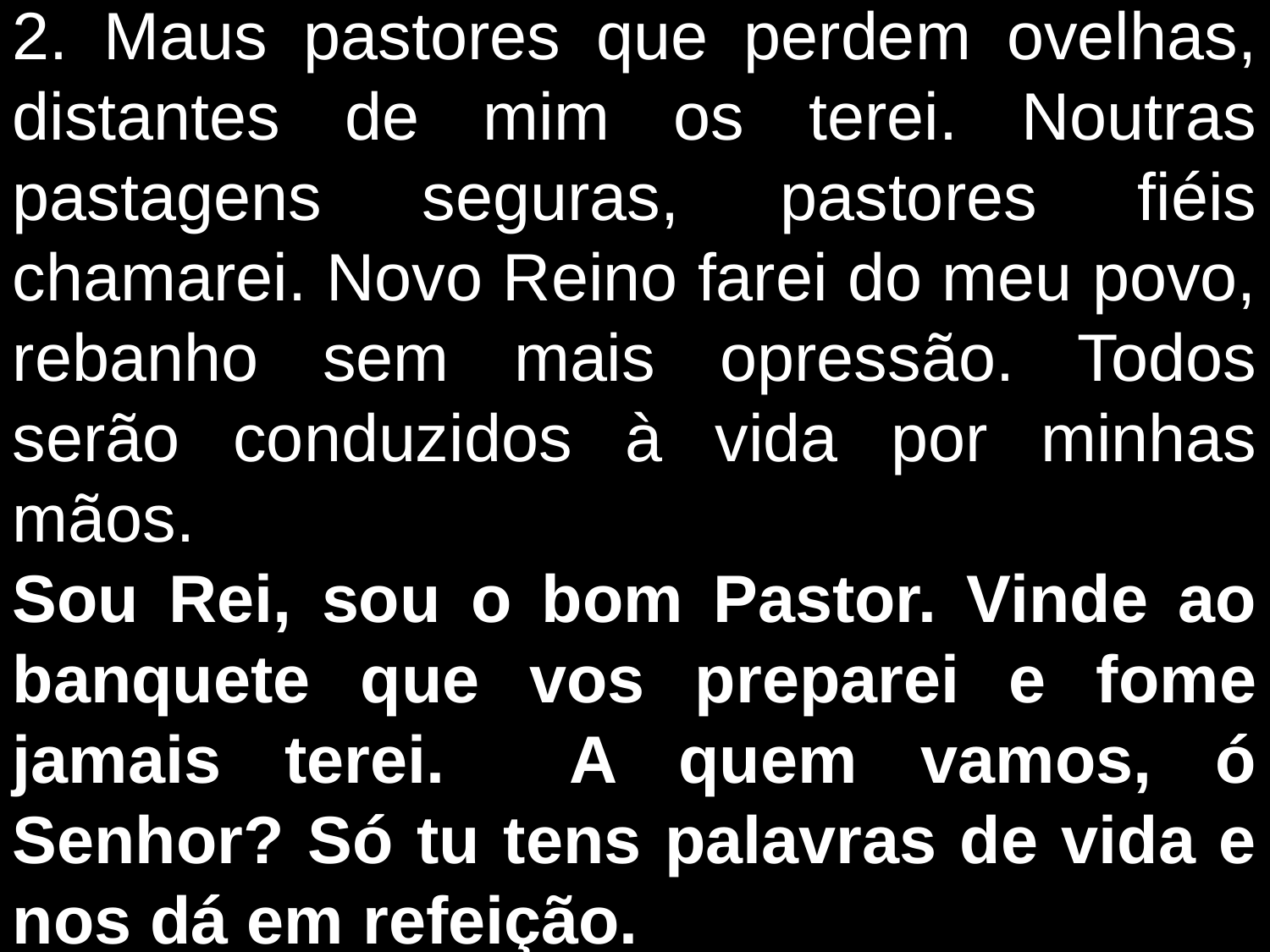

2. Maus pastores que perdem ovelhas, distantes de mim os terei. Noutras pastagens seguras, pastores fiéis chamarei. Novo Reino farei do meu povo, rebanho sem mais opressão. Todos serão conduzidos à vida por minhas mãos.
Sou Rei, sou o bom Pastor. Vinde ao banquete que vos preparei e fome jamais terei.  A quem vamos, ó Senhor? Só tu tens palavras de vida e nos dá em refeição.